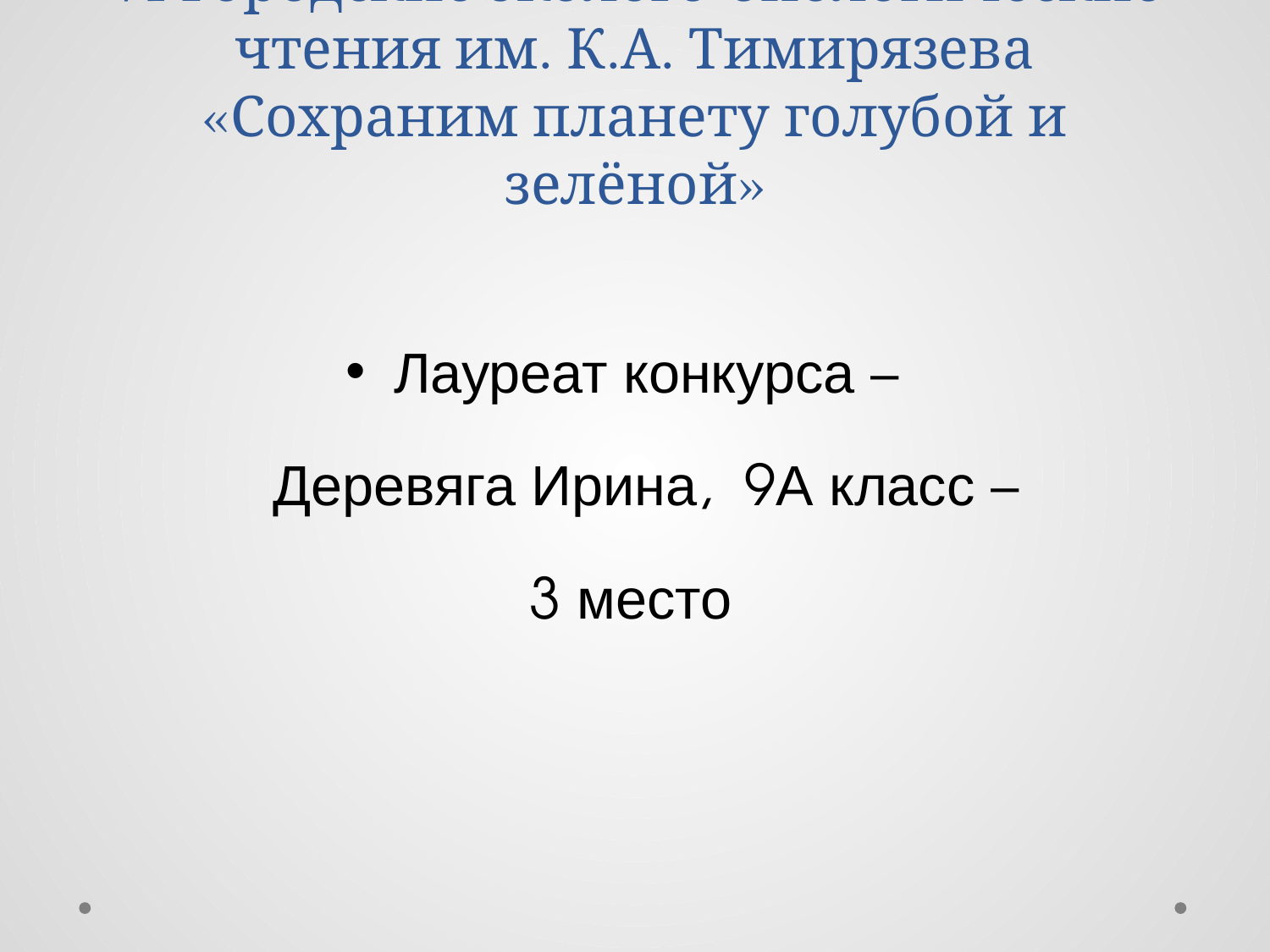

# VI Городские эколого-биологические чтения им. К.А. Тимирязева «Сохраним планету голубой и зелёной»
Лауреат конкурса –
  Деревяга Ирина,  9А класс –
3 место